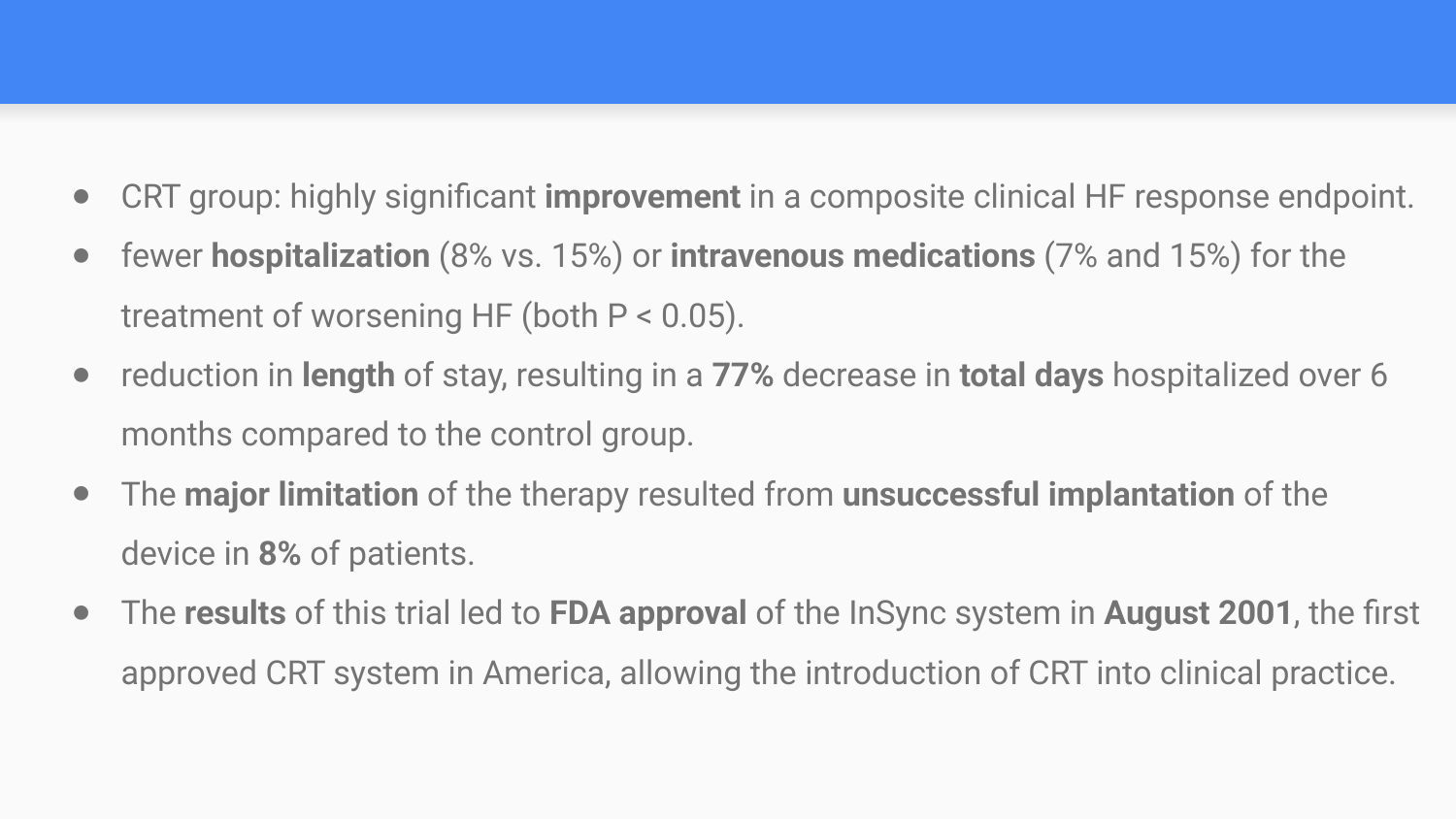

#
CRT group: highly significant improvement in a composite clinical HF response endpoint.
fewer hospitalization (8% vs. 15%) or intravenous medications (7% and 15%) for the treatment of worsening HF (both P < 0.05).
reduction in length of stay, resulting in a 77% decrease in total days hospitalized over 6 months compared to the control group.
The major limitation of the therapy resulted from unsuccessful implantation of the device in 8% of patients.
The results of this trial led to FDA approval of the InSync system in August 2001, the first approved CRT system in America, allowing the introduction of CRT into clinical practice.